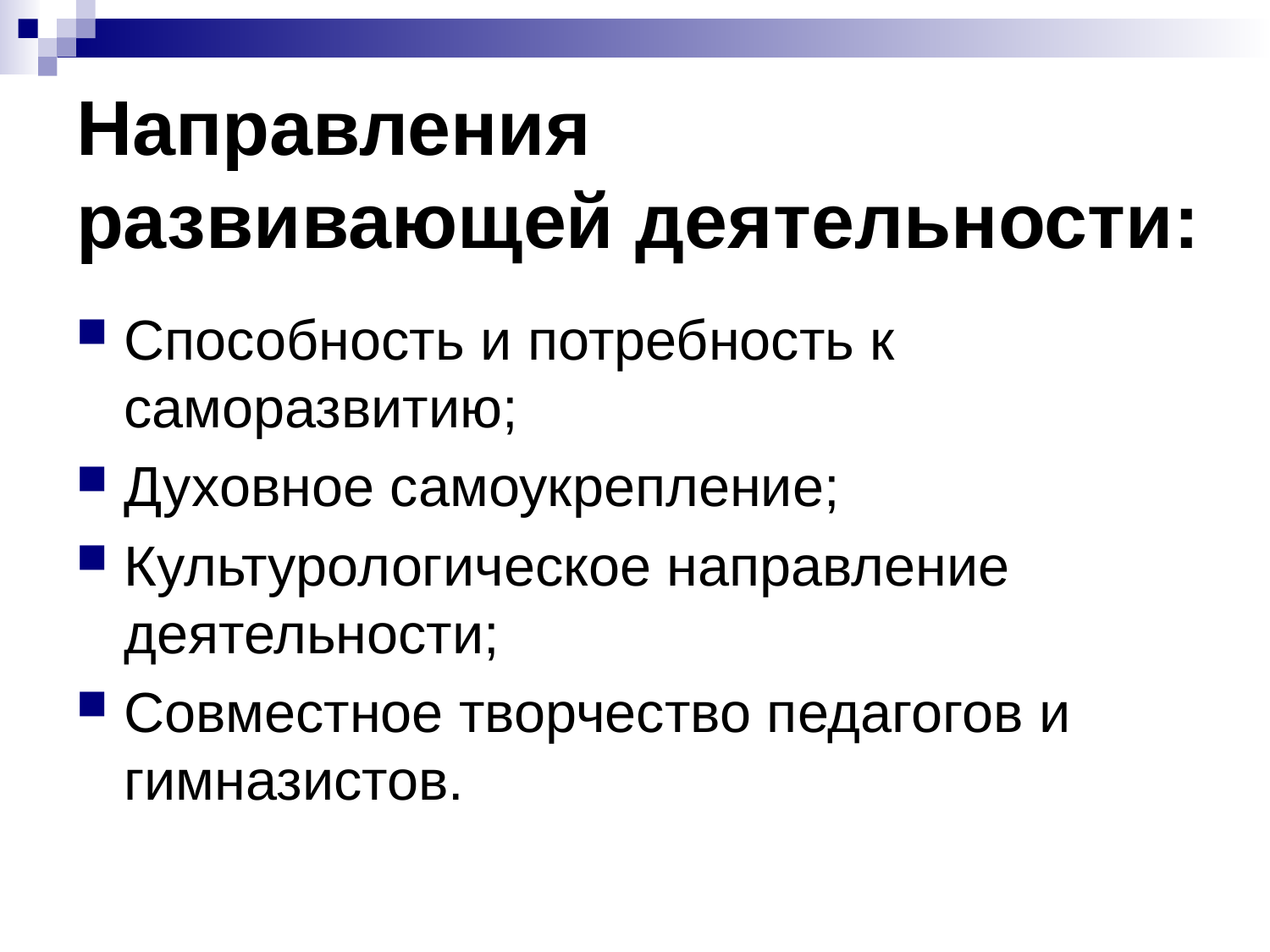

# Направления развивающей деятельности:
Способность и потребность к саморазвитию;
Духовное самоукрепление;
Культурологическое направление деятельности;
Совместное творчество педагогов и гимназистов.